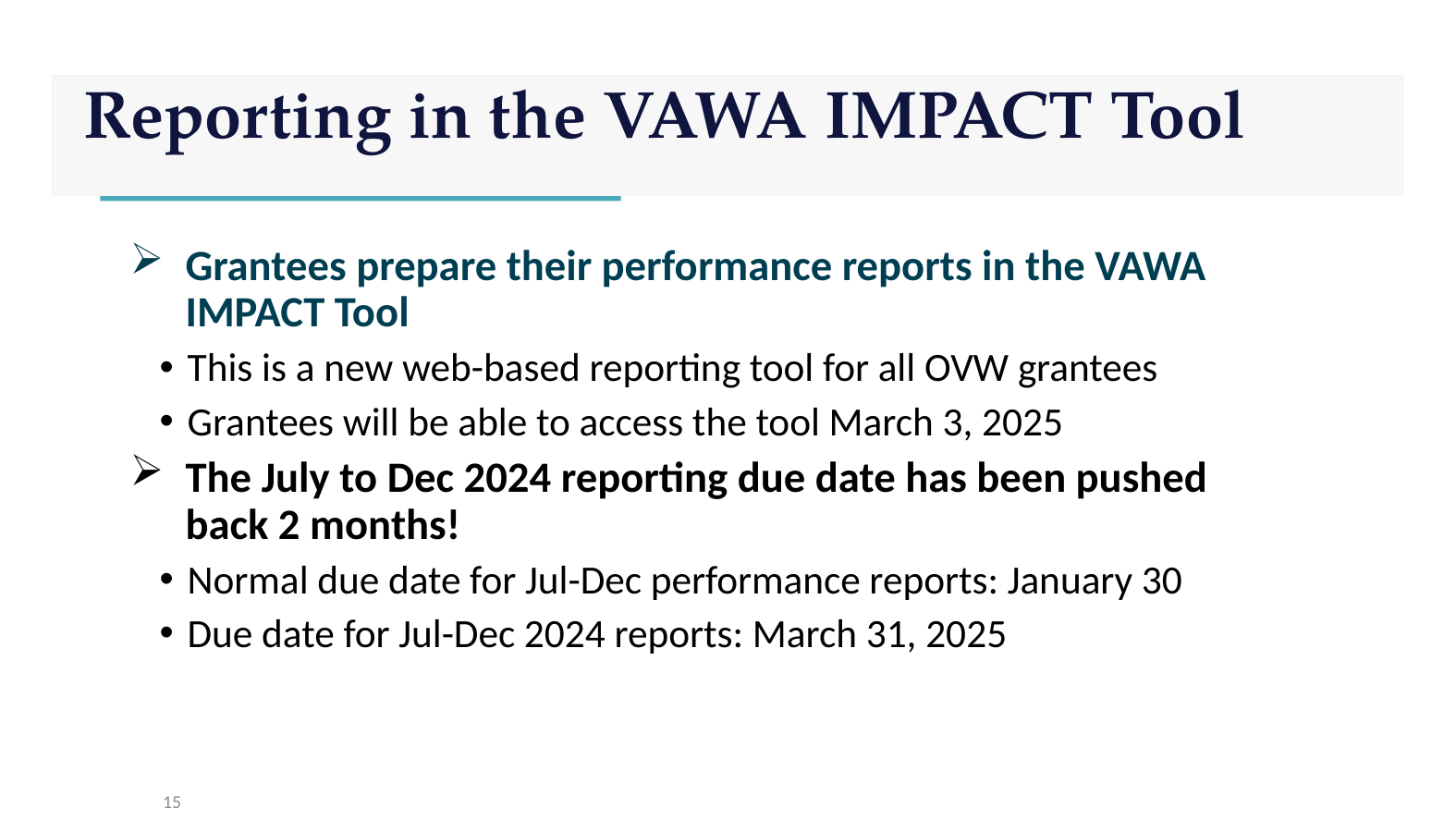

# Reporting in the VAWA IMPACT Tool
Grantees prepare their performance reports in the VAWA IMPACT Tool
This is a new web-based reporting tool for all OVW grantees
Grantees will be able to access the tool March 3, 2025
The July to Dec 2024 reporting due date has been pushed back 2 months!
Normal due date for Jul-Dec performance reports: January 30
Due date for Jul-Dec 2024 reports: March 31, 2025

15